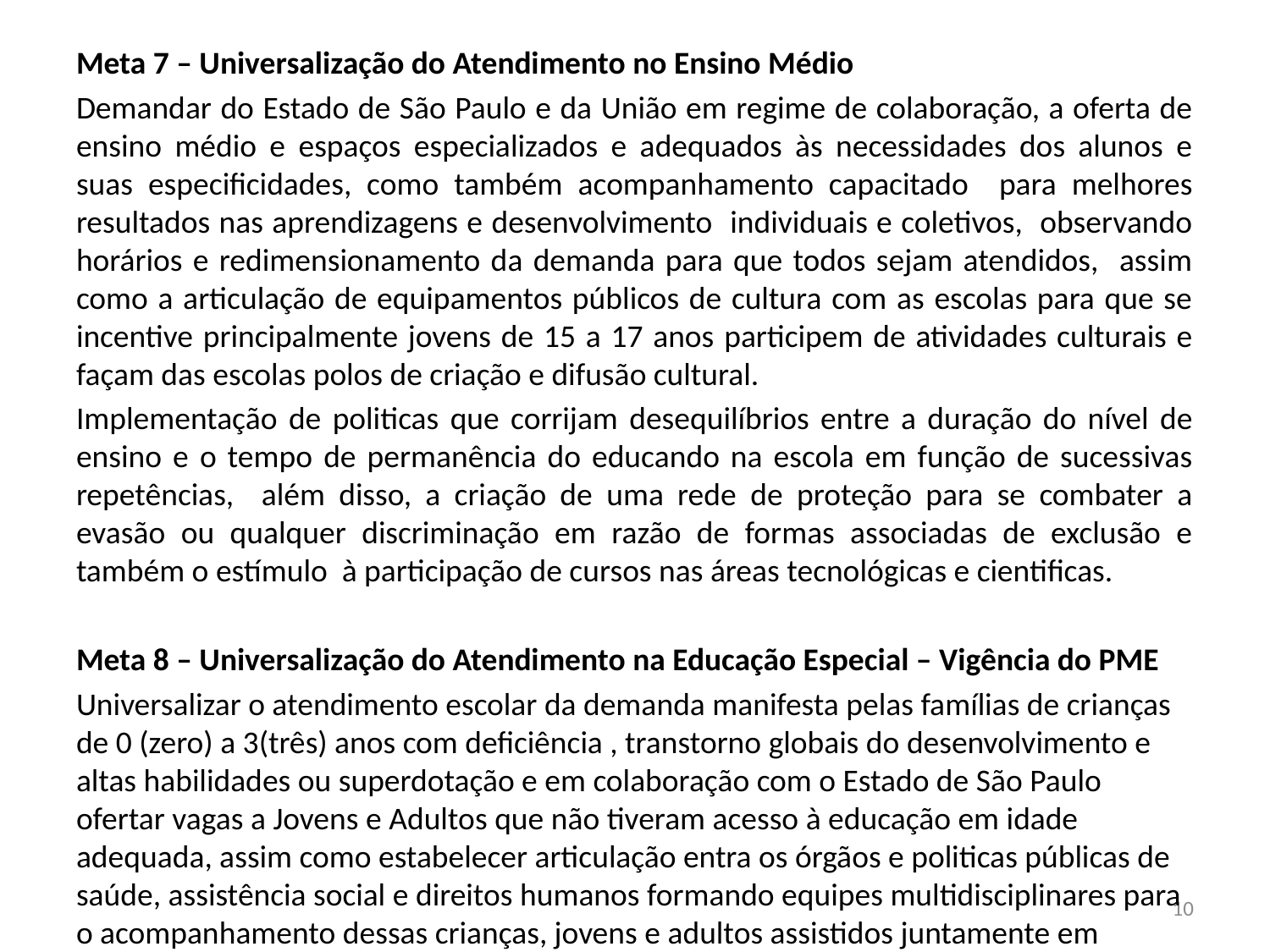

Meta 7 – Universalização do Atendimento no Ensino Médio
Demandar do Estado de São Paulo e da União em regime de colaboração, a oferta de ensino médio e espaços especializados e adequados às necessidades dos alunos e suas especificidades, como também acompanhamento capacitado  para melhores resultados nas aprendizagens e desenvolvimento  individuais e coletivos,  observando horários e redimensionamento da demanda para que todos sejam atendidos,  assim como a articulação de equipamentos públicos de cultura com as escolas para que se incentive principalmente jovens de 15 a 17 anos participem de atividades culturais e façam das escolas polos de criação e difusão cultural.
Implementação de politicas que corrijam desequilíbrios entre a duração do nível de ensino e o tempo de permanência do educando na escola em função de sucessivas repetências,  além disso, a criação de uma rede de proteção para se combater a evasão ou qualquer discriminação em razão de formas associadas de exclusão e também o estímulo  à participação de cursos nas áreas tecnológicas e cientificas.

Meta 8 – Universalização do Atendimento na Educação Especial – Vigência do PME
Universalizar o atendimento escolar da demanda manifesta pelas famílias de crianças de 0 (zero) a 3(três) anos com deficiência , transtorno globais do desenvolvimento e altas habilidades ou superdotação e em colaboração com o Estado de São Paulo ofertar vagas a Jovens e Adultos que não tiveram acesso à educação em idade adequada, assim como estabelecer articulação entra os órgãos e politicas públicas de saúde, assistência social e direitos humanos formando equipes multidisciplinares para o acompanhamento dessas crianças, jovens e adultos assistidos juntamente em parceria com a família, possibilitando assim outra forma de atendimento para além do atendimento escolar. Especialização de professores,  e adequações de espaços tanto para acessibilidade como  também equipamentos providos de material pedagógico de acordo. Fomentar pesquisa para o desenvolvimento de metodologias, materiais didáticos, equipamentos e recursos tecnologia assistiva visando a inserção mais ampla  e autônoma possível dos educandos com deficiência, transtornos globais do desenvolvimento e altas habilidades ou superdotação.

#
10